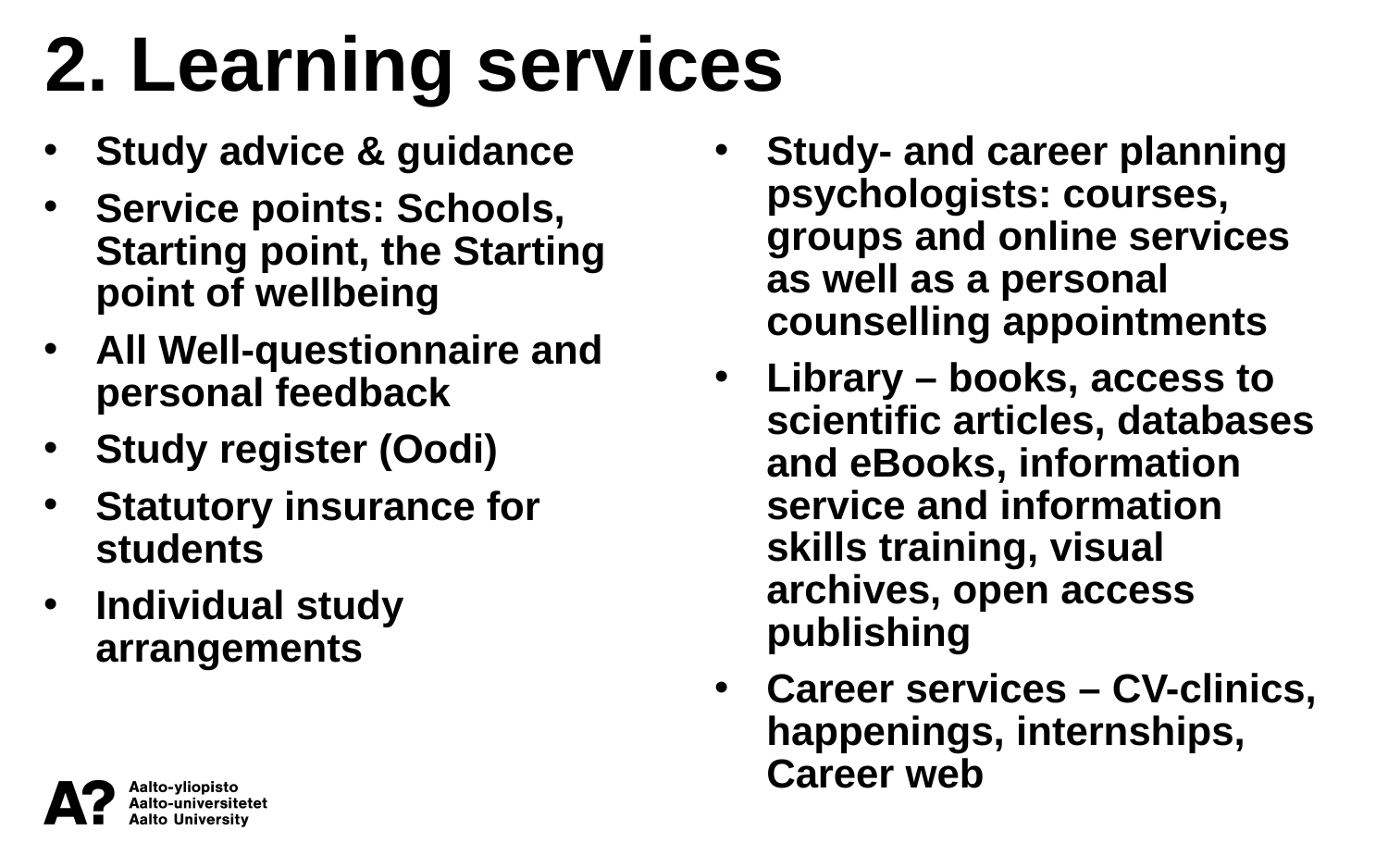

2. Learning services
Study advice & guidance
Service points: Schools, Starting point, the Starting point of wellbeing
All Well-questionnaire and personal feedback
Study register (Oodi)
Statutory insurance for students
Individual study arrangements

Study- and career planning psychologists: courses, groups and online services as well as a personal counselling appointments
Library – books, access to scientific articles, databases and eBooks, information service and information skills training, visual archives, open access publishing
Career services – CV-clinics, happenings, internships, Career web